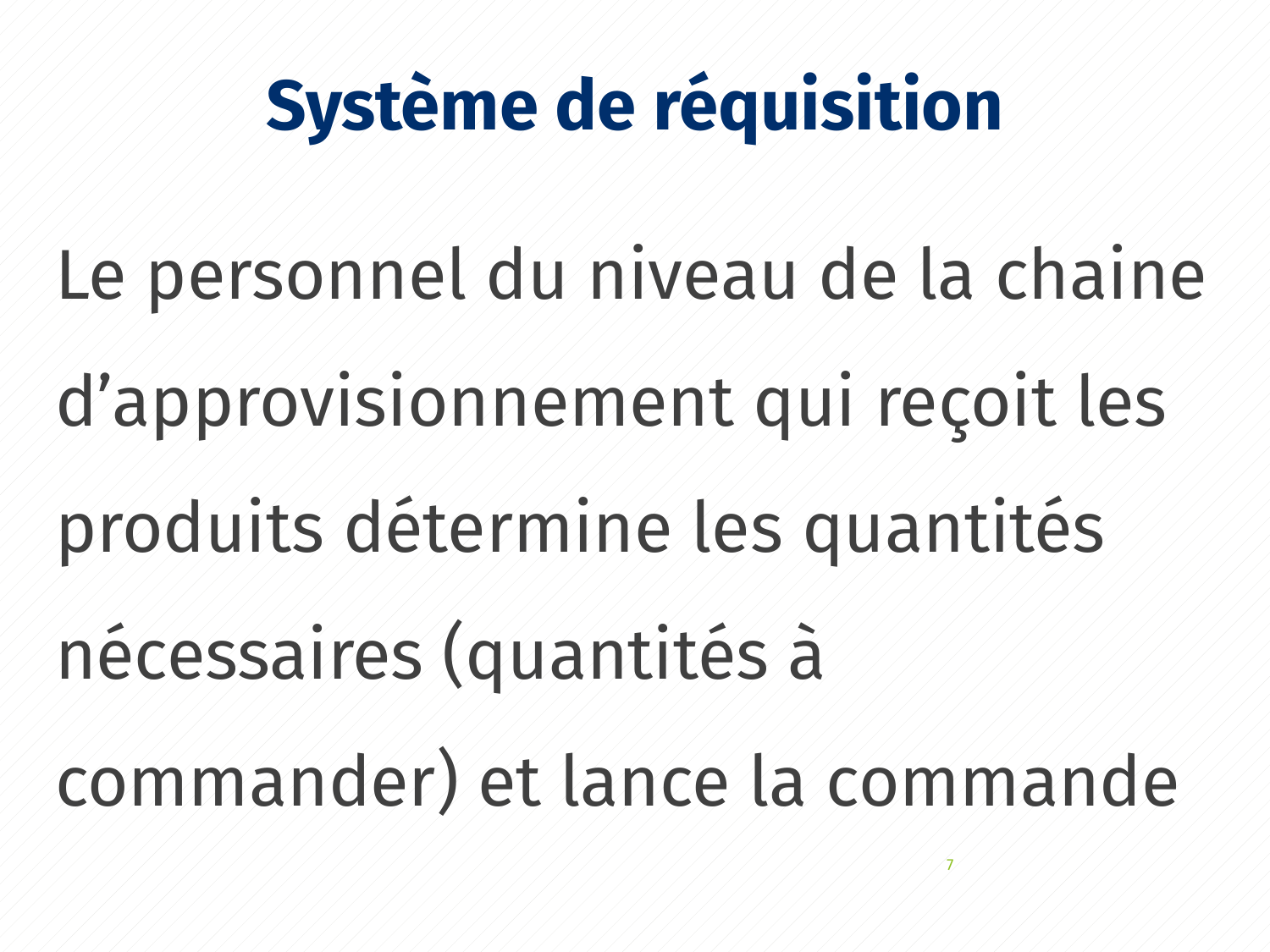

# Système de réquisition
Le personnel du niveau de la chaine d’approvisionnement qui reçoit les produits détermine les quantités nécessaires (quantités à commander) et lance la commande
7